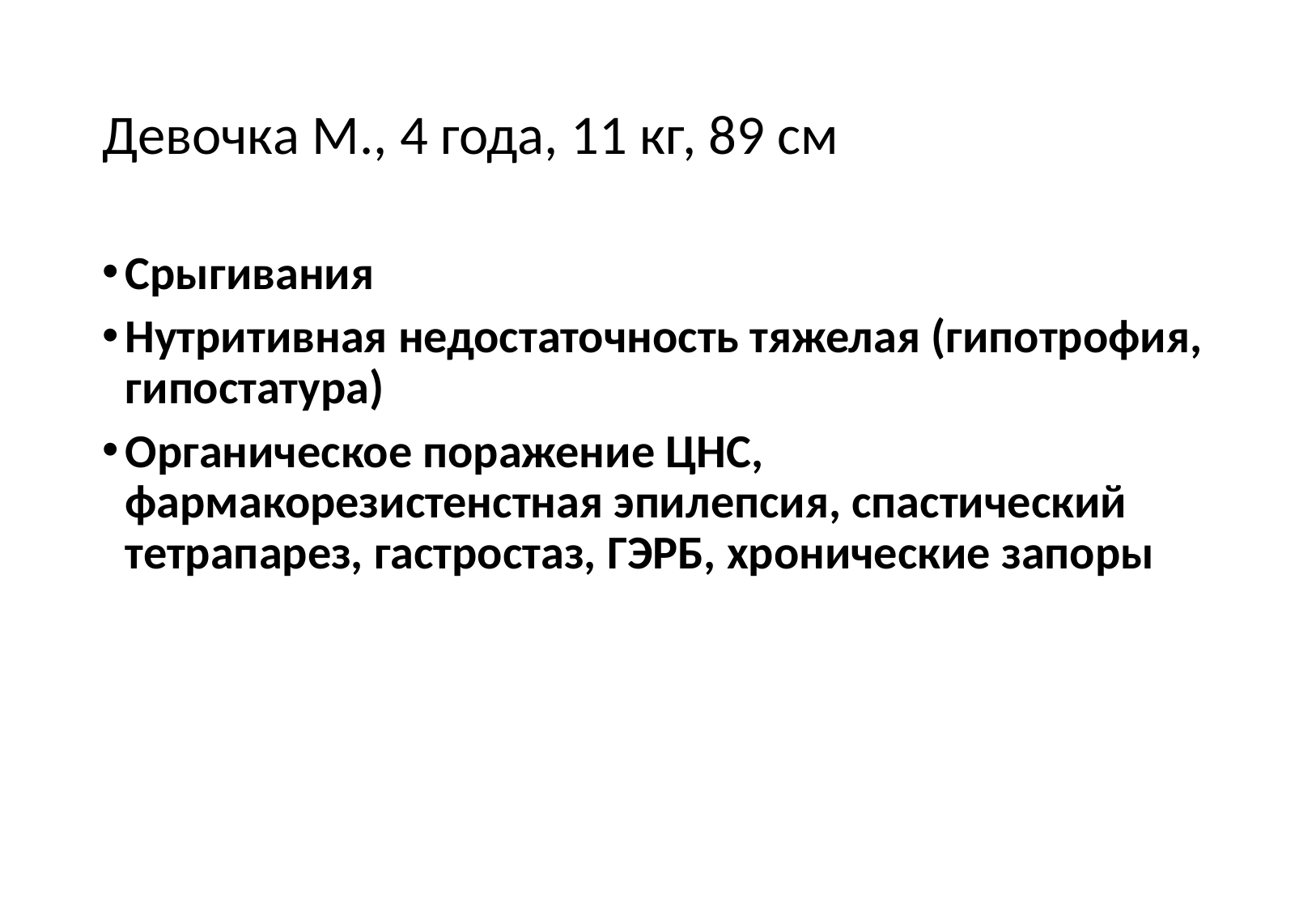

# Девочка М., 4 года, 11 кг, 89 см
Срыгивания
Нутритивная недостаточность тяжелая (гипотрофия, гипостатура)
Органическое поражение ЦНС, фармакорезистенстная эпилепсия, спастический тетрапарез, гастростаз, ГЭРБ, хронические запоры